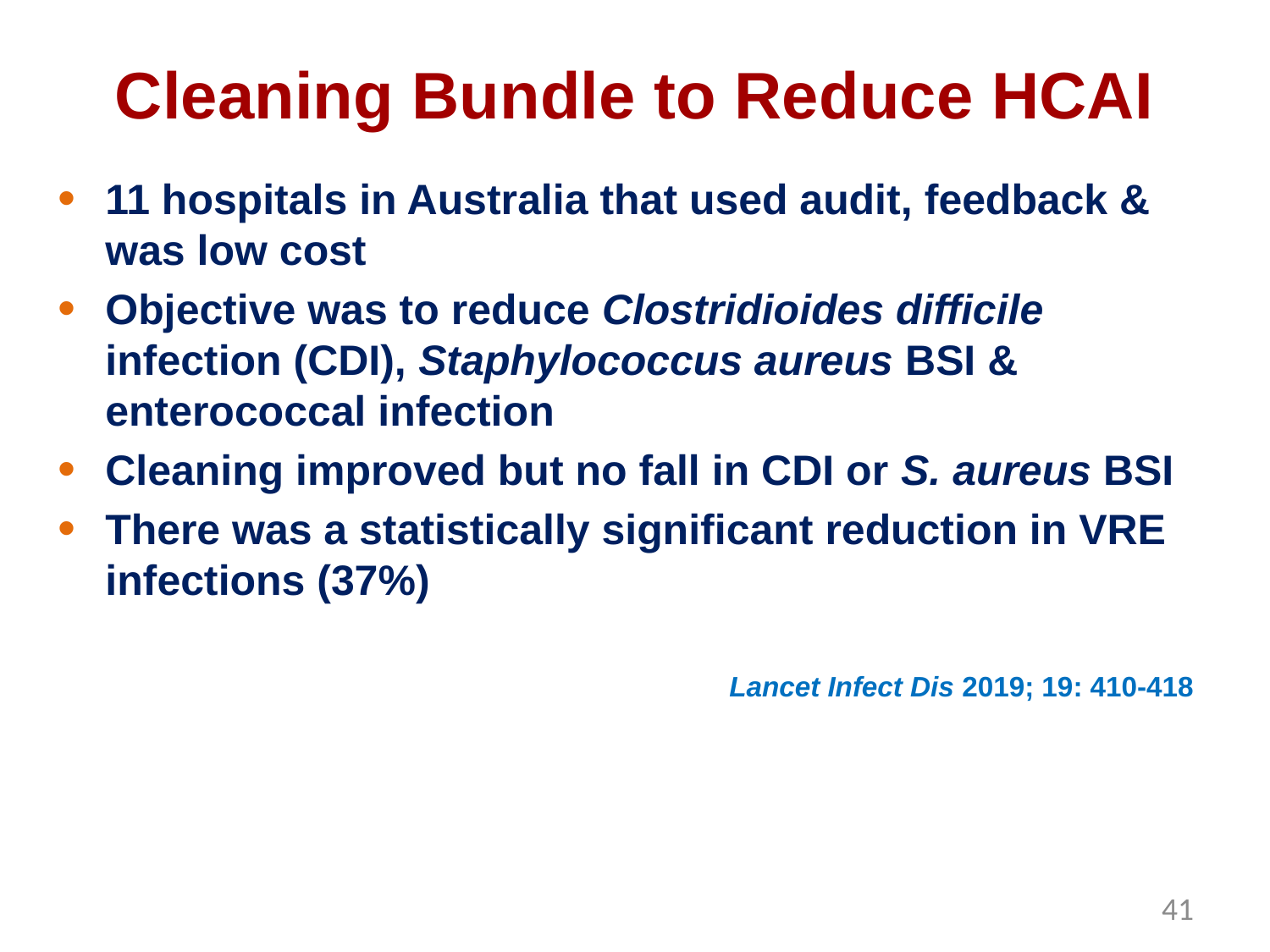

# Cleaning Bundle to Reduce HCAI
11 hospitals in Australia that used audit, feedback & was low cost
Objective was to reduce Clostridioides difficile infection (CDI), Staphylococcus aureus BSI & enterococcal infection
Cleaning improved but no fall in CDI or S. aureus BSI
There was a statistically significant reduction in VRE infections (37%)

Lancet Infect Dis 2019; 19: 410-418

41